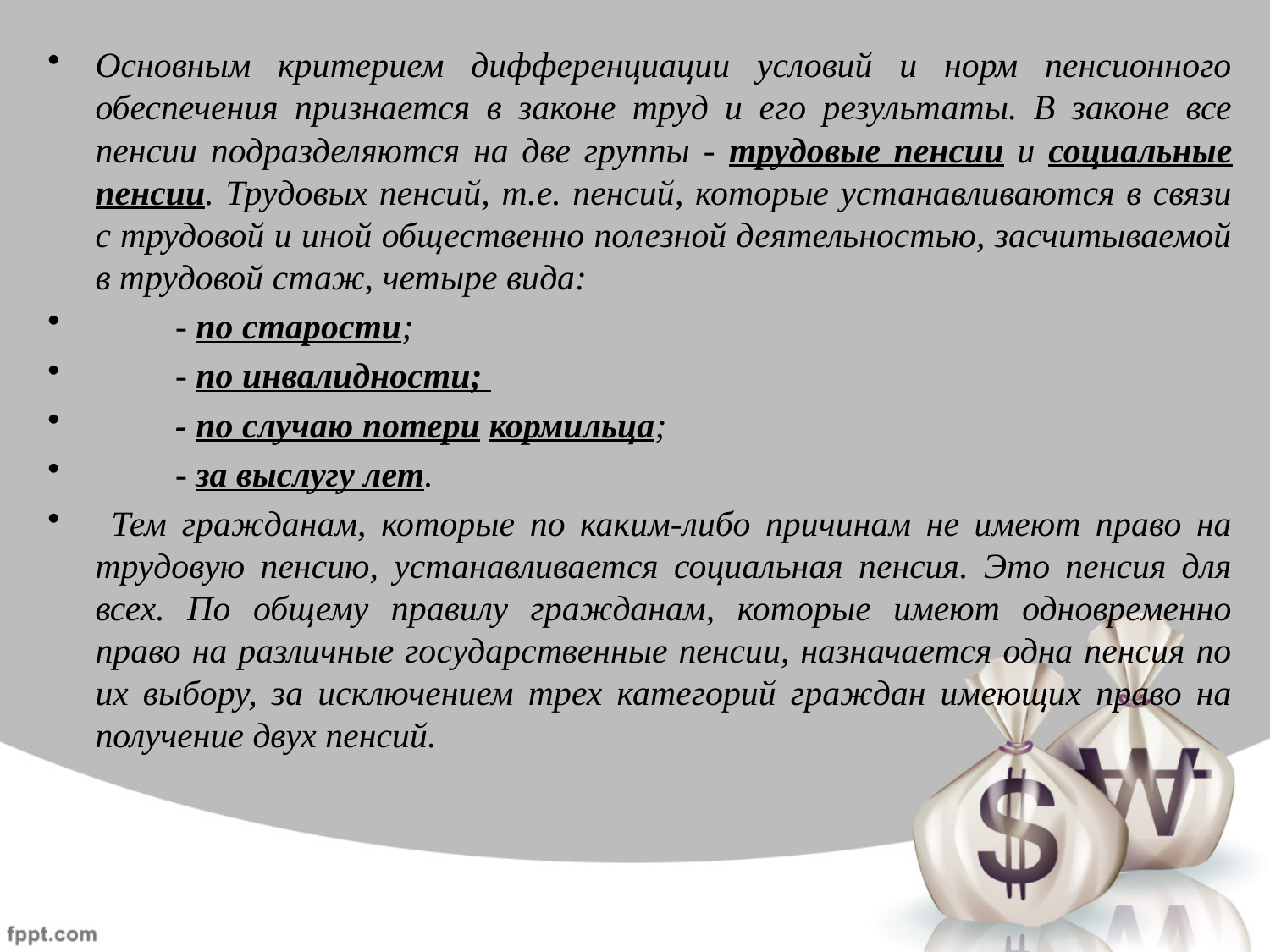

Основным критерием дифференциации условий и норм пенсионного обеспечения признается в законе труд и его результаты. В законе все пенсии подразделяются на две группы - трудовые пенсии и социальные пенсии. Трудовых пенсий, т.е. пенсий, которые устанавливаются в связи с трудовой и иной общественно полезной деятельностью, засчитываемой в трудовой стаж, четыре вида:
         - по старости;
         - по инвалидности;
         - по случаю потери кормильца;
         - за выслугу лет.
 Тем гражданам, которые по каким-либо причинам не имеют право на трудовую пенсию, устанавливается социальная пенсия. Это пенсия для всех. По общему правилу гражданам, которые имеют одновременно право на различные государственные пенсии, назначается одна пенсия по их выбору, за исключением трех категорий граждан имеющих право на получение двух пенсий.